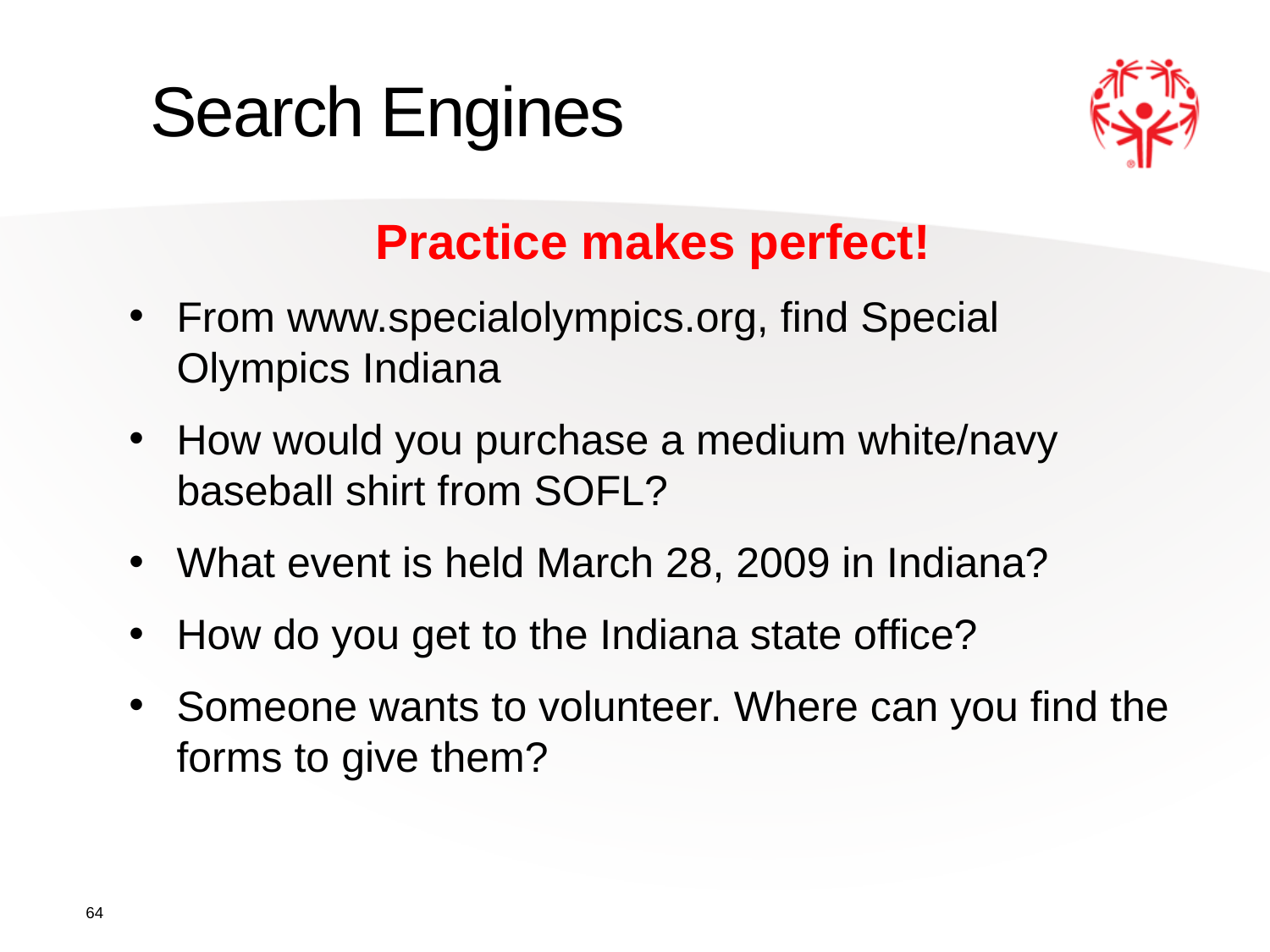

Search Engines
Practice makes perfect!
From www.specialolympics.org, find Special Olympics Indiana
How would you purchase a medium white/navy baseball shirt from SOFL?
What event is held March 28, 2009 in Indiana?
How do you get to the Indiana state office?
Someone wants to volunteer. Where can you find the forms to give them?

64